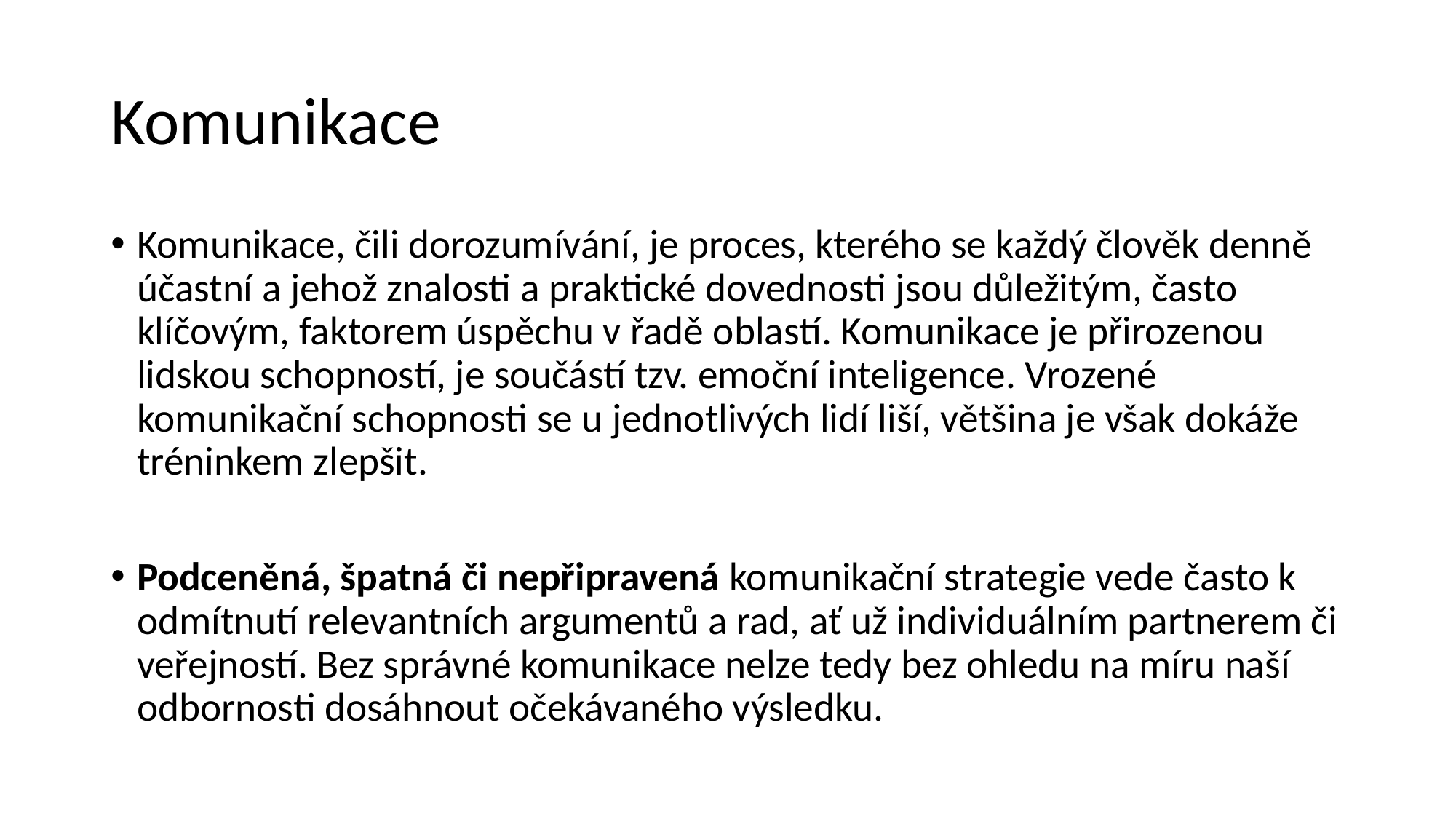

# Komunikace
Komunikace, čili dorozumívání, je proces, kterého se každý člověk denně účastní a jehož znalosti a praktické dovednosti jsou důležitým, často klíčovým, faktorem úspěchu v řadě oblastí. Komunikace je přirozenou lidskou schopností, je součástí tzv. emoční inteligence. Vrozené komunikační schopnosti se u jednotlivých lidí liší, většina je však dokáže tréninkem zlepšit.

Podceněná, špatná či nepřipravená komunikační strategie vede často k odmítnutí relevantních argumentů a rad, ať už individuálním partnerem či veřejností. Bez správné komunikace nelze tedy bez ohledu na míru naší odbornosti dosáhnout očekávaného výsledku.